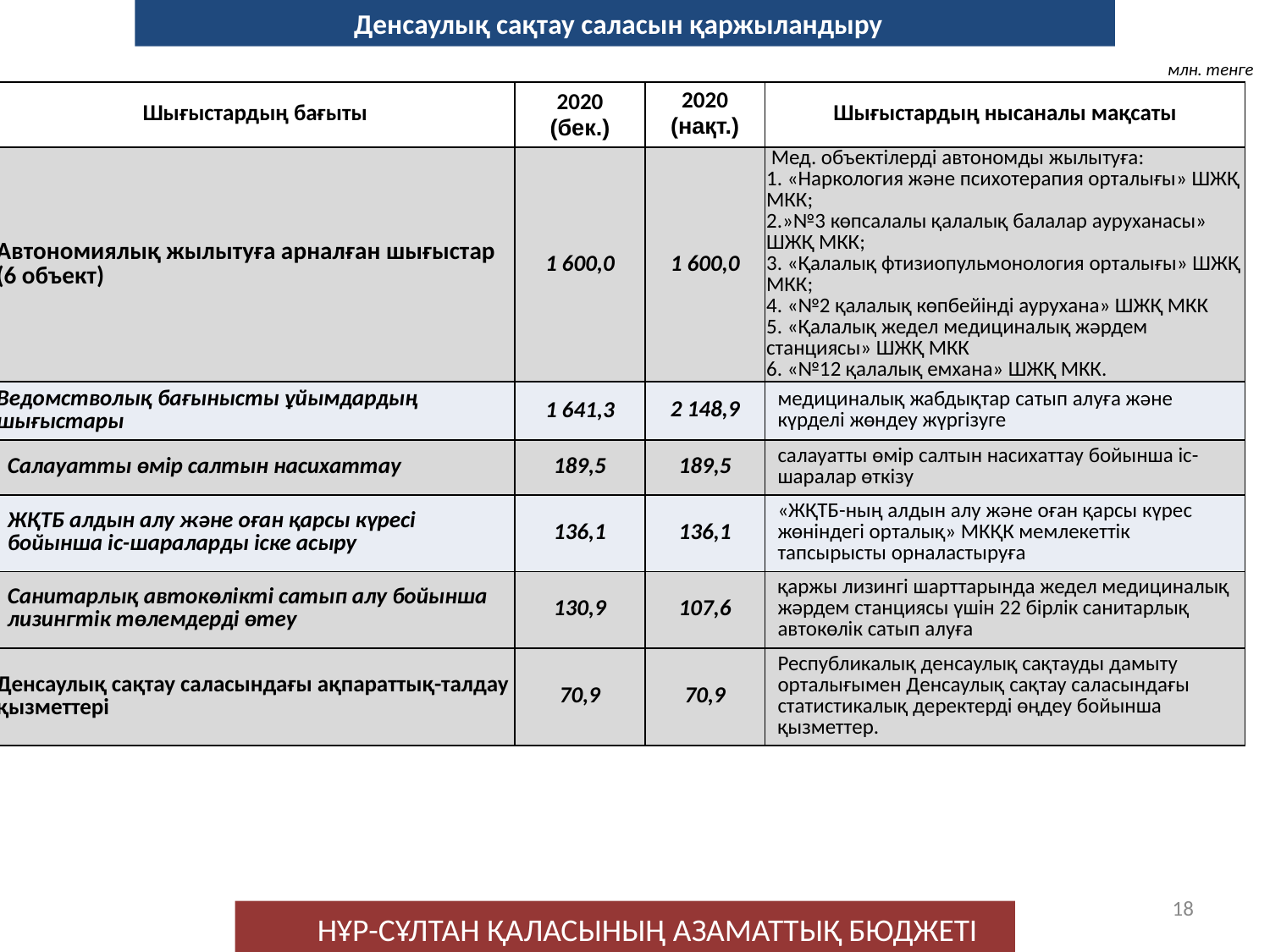

Денсаулық сақтау саласын қаржыландыру
млн. тенге
| Шығыстардың бағыты | 2020 (бек.) | 2020 (нақт.) | Шығыстардың нысаналы мақсаты |
| --- | --- | --- | --- |
| Автономиялық жылытуға арналған шығыстар (6 объект) | 1 600,0 | 1 600,0 | Мед. объектілерді автономды жылытуға: 1. «Наркология және психотерапия орталығы» ШЖҚ МКК; 2.»№3 көпсалалы қалалық балалар ауруханасы» ШЖҚ МКК; 3. «Қалалық фтизиопульмонология орталығы» ШЖҚ МКК; 4. «№2 қалалық көпбейінді аурухана» ШЖҚ МКК 5. «Қалалық жедел медициналық жәрдем станциясы» ШЖҚ МКК 6. «№12 қалалық емхана» ШЖҚ МКК. |
| Ведомстволық бағынысты ұйымдардың шығыстары | 1 641,3 | 2 148,9 | медициналық жабдықтар сатып алуға және күрделі жөндеу жүргізуге |
| Салауатты өмір салтын насихаттау | 189,5 | 189,5 | салауатты өмір салтын насихаттау бойынша іс-шаралар өткізу |
| ЖҚТБ алдын алу және оған қарсы күресі бойынша іс-шараларды іске асыру | 136,1 | 136,1 | «ЖҚТБ-ның алдын алу және оған қарсы күрес жөніндегі орталық» МКҚК мемлекеттік тапсырысты орналастыруға |
| Санитарлық автокөлікті сатып алу бойынша лизингтік төлемдерді өтеу | 130,9 | 107,6 | қаржы лизингі шарттарында жедел медициналық жәрдем станциясы үшін 22 бірлік санитарлық автокөлік сатып алуға |
| Денсаулық сақтау саласындағы ақпараттық-талдау қызметтері | 70,9 | 70,9 | Республикалық денсаулық сақтауды дамыту орталығымен Денсаулық сақтау саласындағы статистикалық деректерді өңдеу бойынша қызметтер. |
18

НҰР-СҰЛТАН ҚАЛАСЫНЫҢ АЗАМАТТЫҚ БЮДЖЕТІ